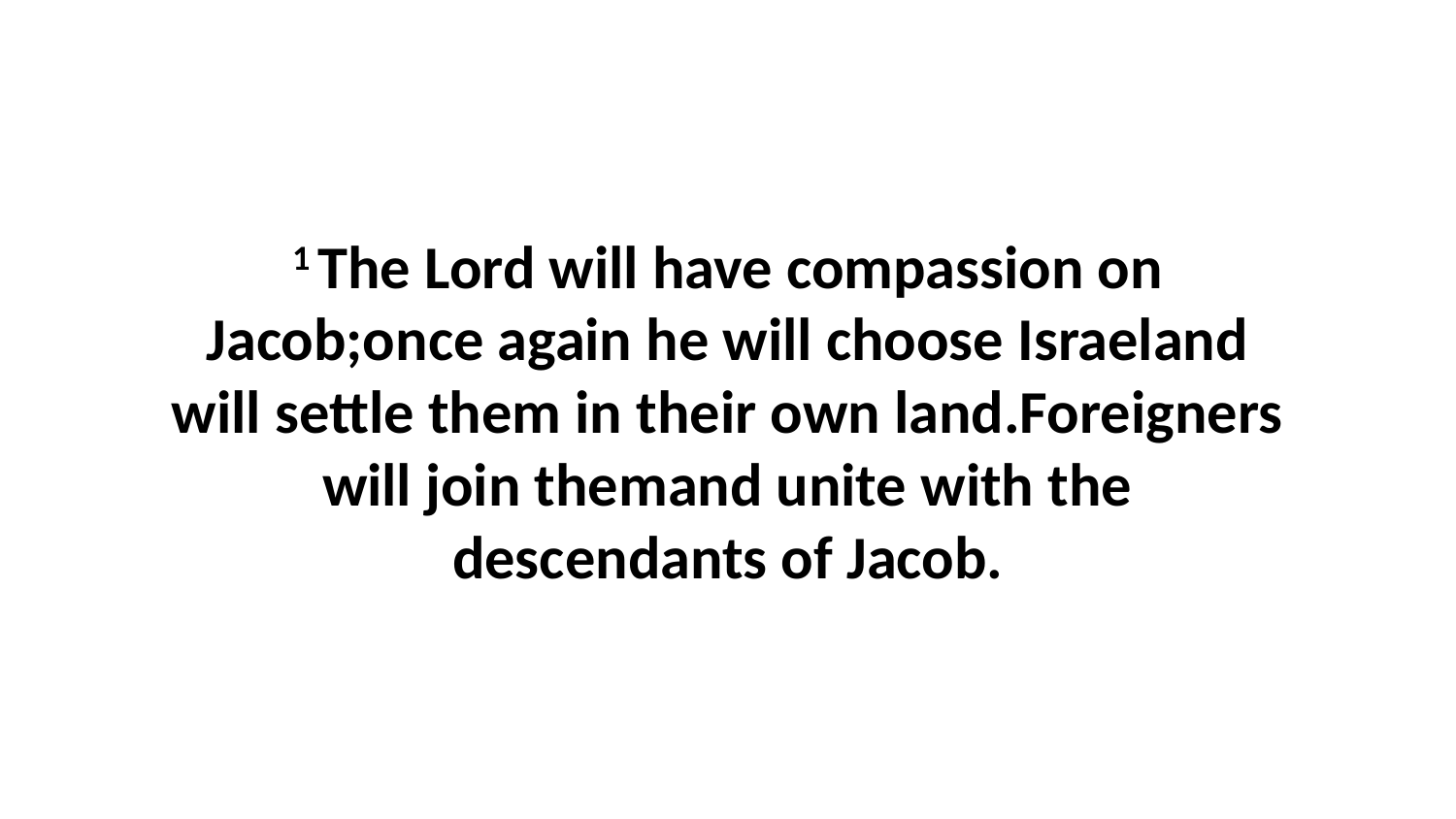

1 The Lord will have compassion on Jacob;once again he will choose Israeland will settle them in their own land.Foreigners will join themand unite with the descendants of Jacob.